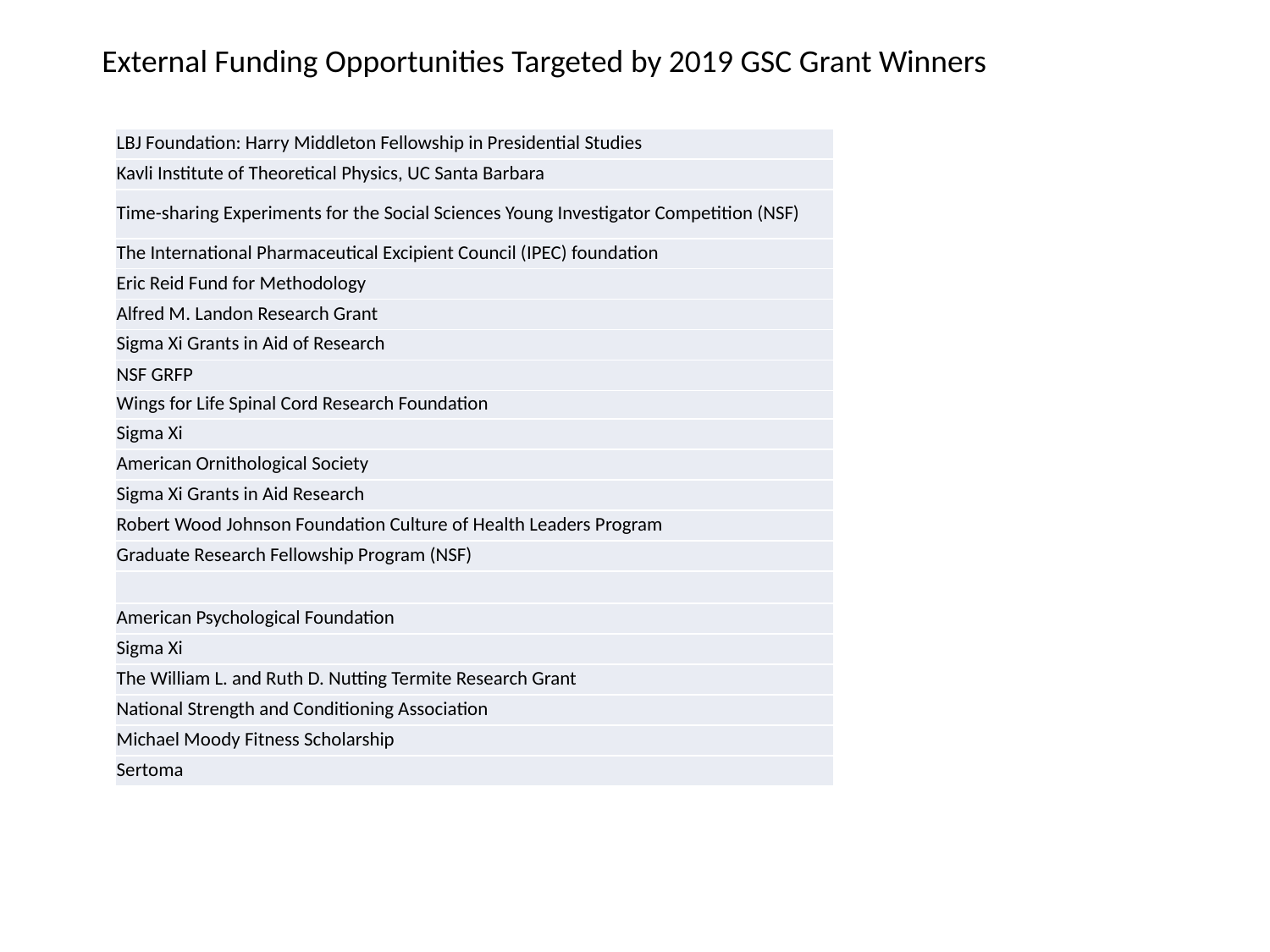

External Funding Opportunities Targeted by 2019 GSC Grant Winners
| LBJ Foundation: Harry Middleton Fellowship in Presidential Studies |
| --- |
| Kavli Institute of Theoretical Physics, UC Santa Barbara |
| Time-sharing Experiments for the Social Sciences Young Investigator Competition (NSF) |
| The International Pharmaceutical Excipient Council (IPEC) foundation |
| Eric Reid Fund for Methodology |
| Alfred M. Landon Research Grant |
| Sigma Xi Grants in Aid of Research |
| NSF GRFP |
| Wings for Life Spinal Cord Research Foundation |
| Sigma Xi |
| American Ornithological Society |
| Sigma Xi Grants in Aid Research |
| Robert Wood Johnson Foundation Culture of Health Leaders Program |
| Graduate Research Fellowship Program (NSF) |
|  |
| American Psychological Foundation |
| Sigma Xi |
| The William L. and Ruth D. Nutting Termite Research Grant |
| National Strength and Conditioning Association |
| Michael Moody Fitness Scholarship |
| Sertoma |